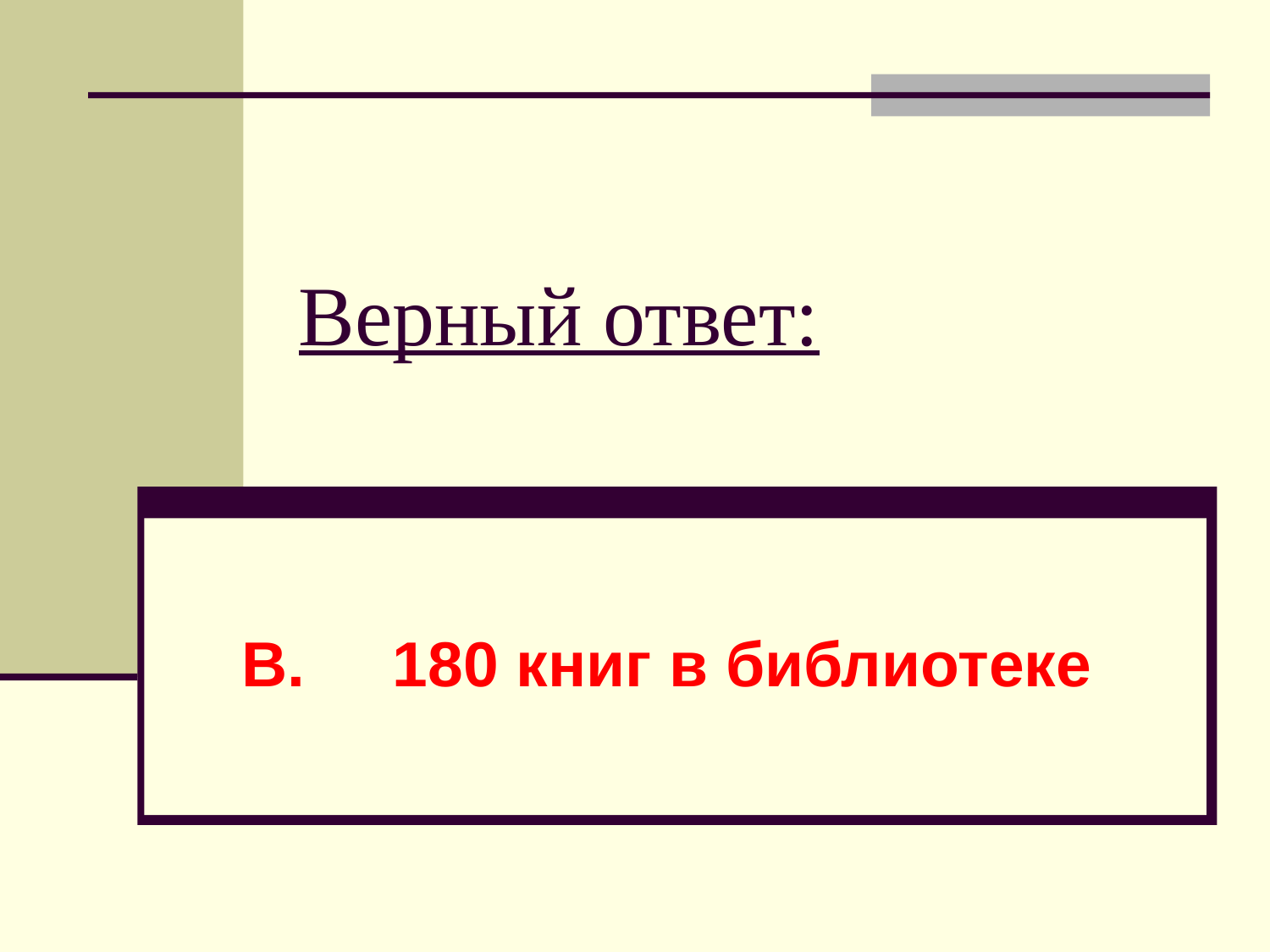

# Верный ответ:
В.     180 книг в библиотеке